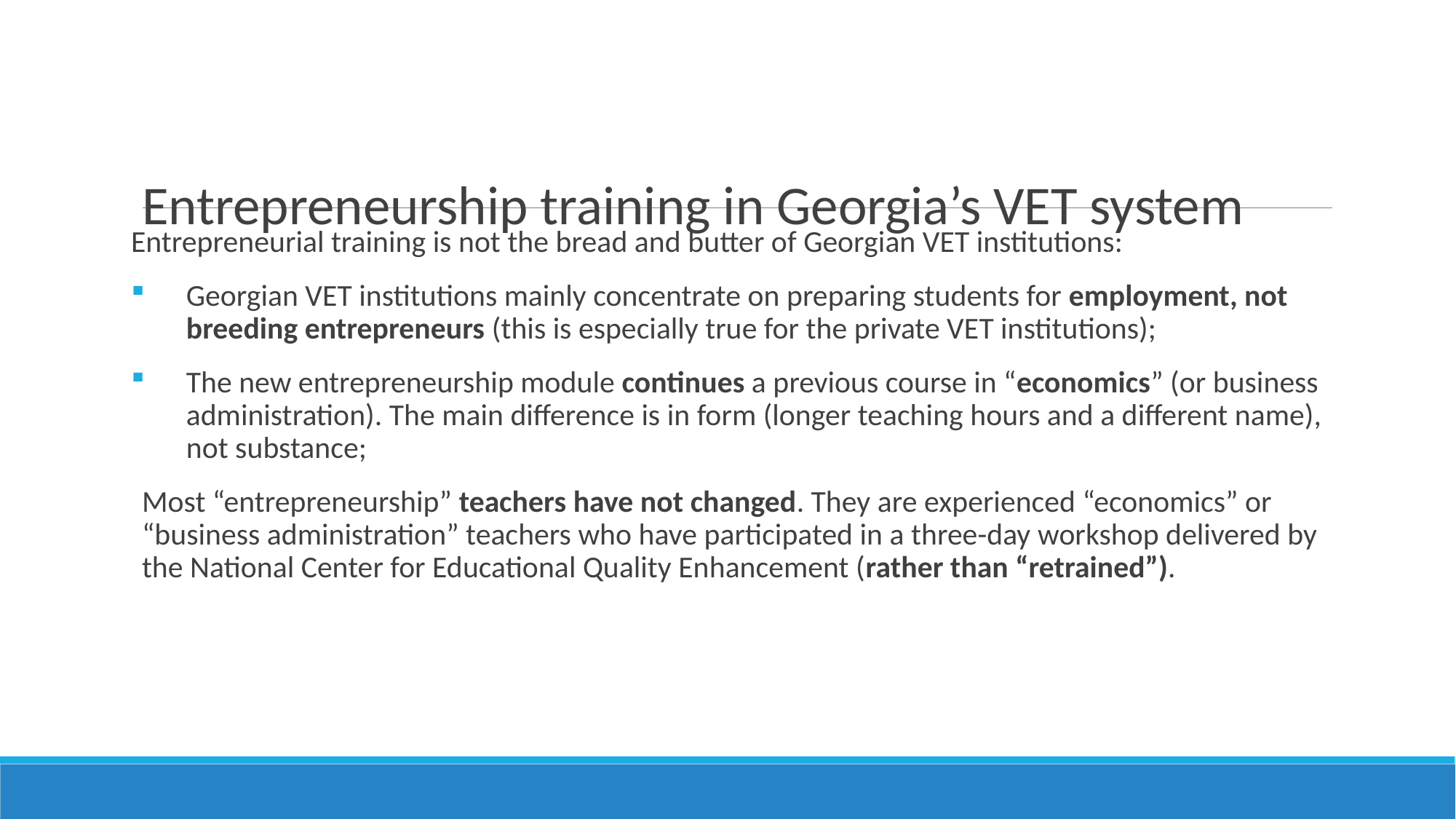

# Entrepreneurship training in Georgia’s VET system
Entrepreneurial training is not the bread and butter of Georgian VET institutions:
Georgian VET institutions mainly concentrate on preparing students for employment, not breeding entrepreneurs (this is especially true for the private VET institutions);
The new entrepreneurship module continues a previous course in “economics” (or business administration). The main difference is in form (longer teaching hours and a different name), not substance;
Most “entrepreneurship” teachers have not changed. They are experienced “economics” or “business administration” teachers who have participated in a three-day workshop delivered by the National Center for Educational Quality Enhancement (rather than “retrained”).